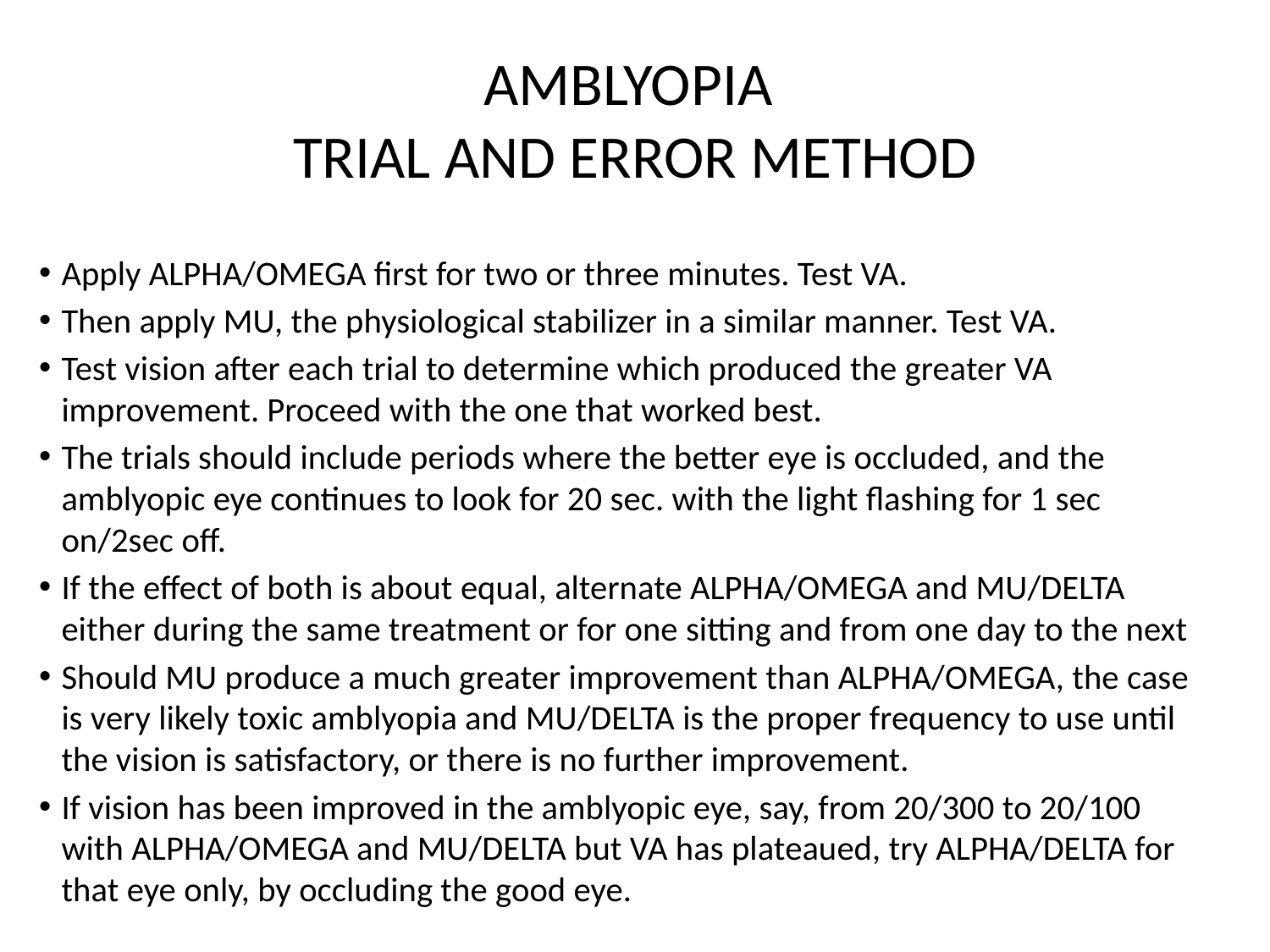

# AMBLYOPIA TRIAL AND ERROR METHOD
Apply ALPHA/OMEGA first for two or three minutes. Test VA.
Then apply MU, the physiological stabilizer in a similar manner. Test VA.
Test vision after each trial to determine which produced the greater VA improvement. Proceed with the one that worked best.
The trials should include periods where the better eye is occluded, and the amblyopic eye continues to look for 20 sec. with the light flashing for 1 sec on/2sec off.
If the effect of both is about equal, alternate ALPHA/OMEGA and MU/DELTA either during the same treatment or for one sitting and from one day to the next
Should MU produce a much greater improvement than ALPHA/OMEGA, the case is very likely toxic amblyopia and MU/DELTA is the proper frequency to use until the vision is satisfactory, or there is no further improvement.
If vision has been improved in the amblyopic eye, say, from 20/300 to 20/100 with ALPHA/OMEGA and MU/DELTA but VA has plateaued, try ALPHA/DELTA for that eye only, by occluding the good eye.